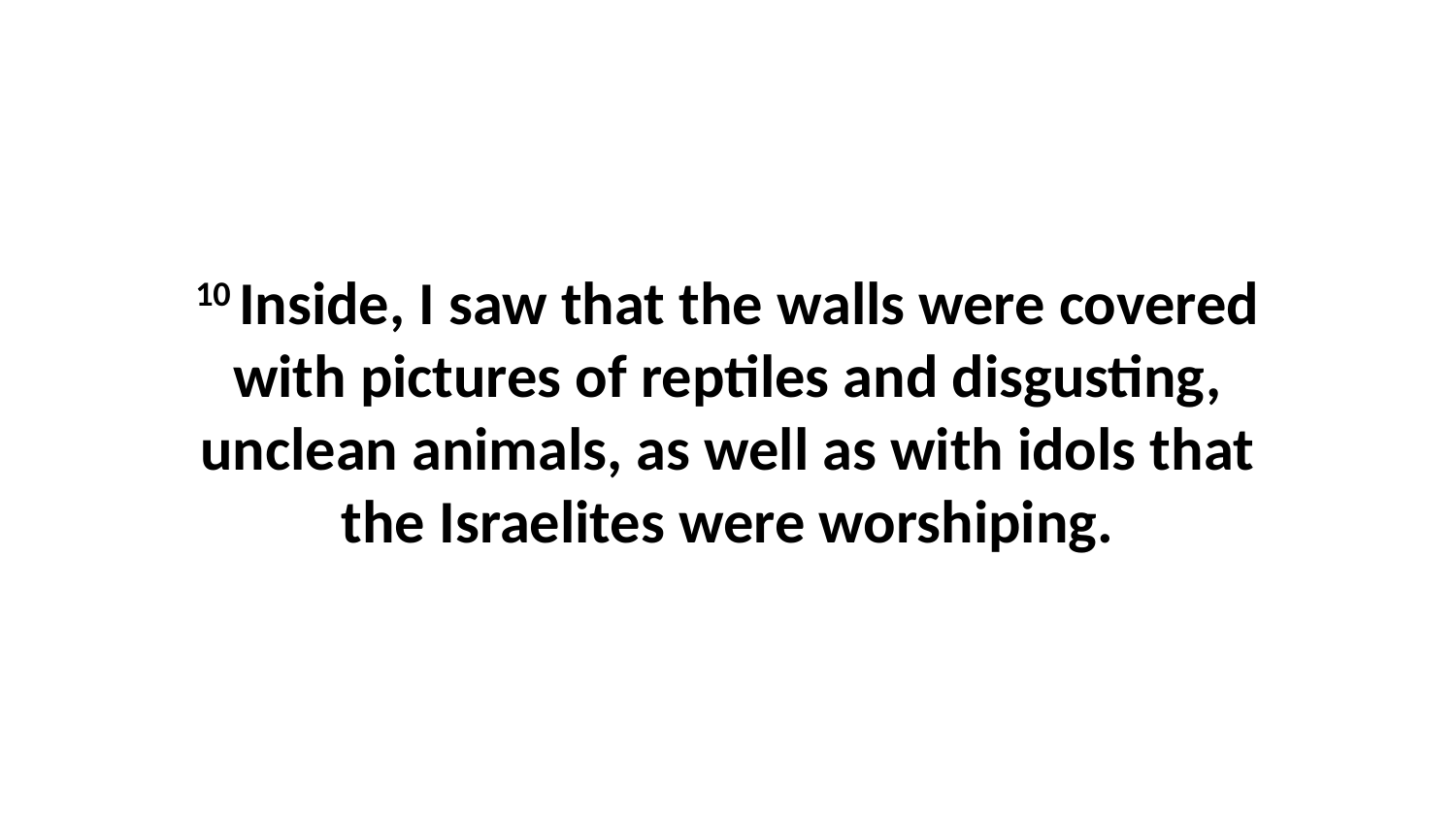

10 Inside, I saw that the walls were covered with pictures of reptiles and disgusting, unclean animals, as well as with idols that the Israelites were worshiping.